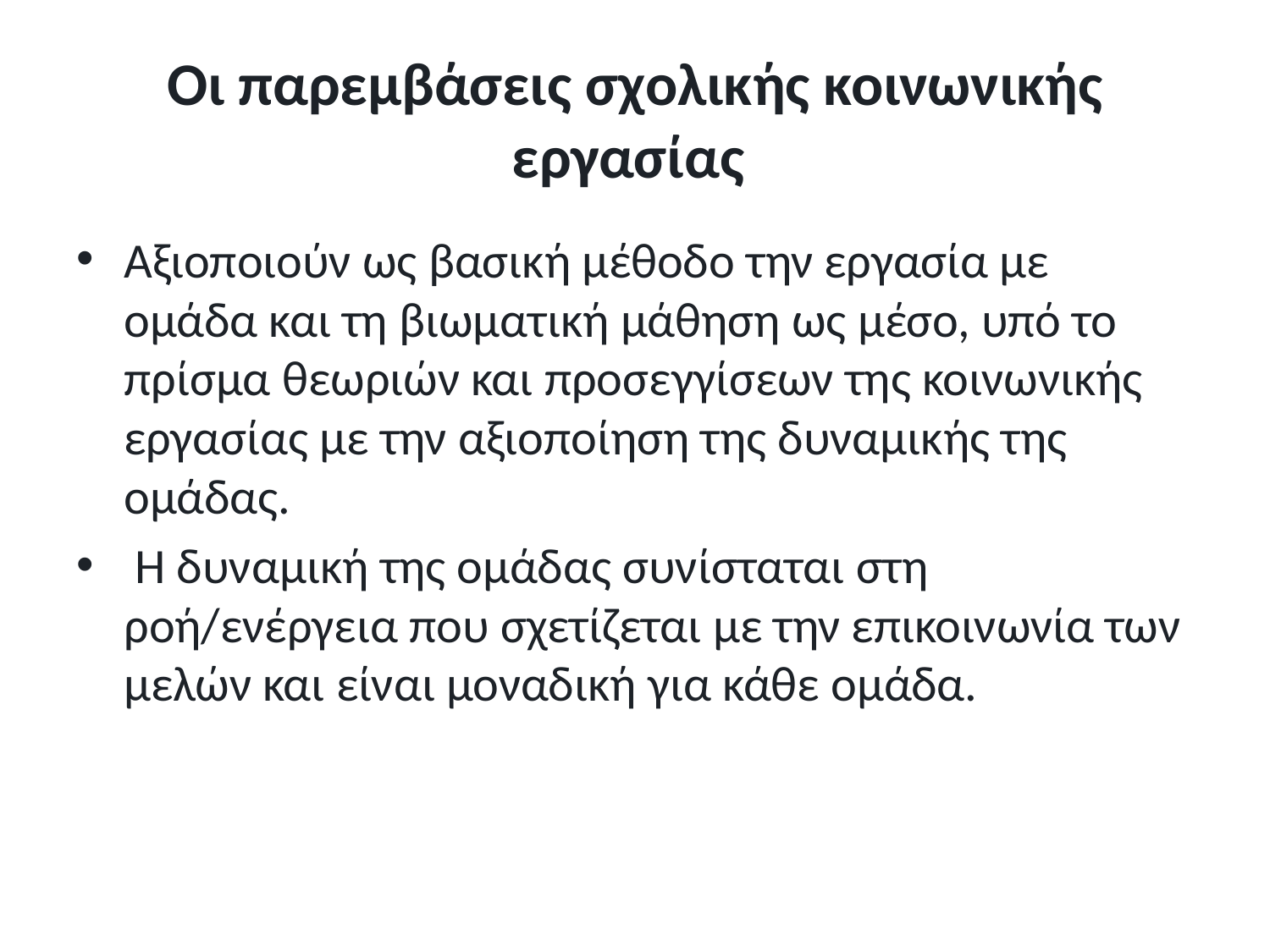

# Οι παρεμβάσεις σχολικής κοινωνικής εργασίας
Αξιοποιούν ως βασική μέθοδο την εργασία με ομάδα και τη βιωματική μάθηση ως μέσο, υπό το πρίσμα θεωριών και προσεγγίσεων της κοινωνικής εργασίας με την αξιοποίηση της δυναμικής της ομάδας.
 Η δυναμική της ομάδας συνίσταται στη ροή/ενέργεια που σχετίζεται με την επικοινωνία των μελών και είναι μοναδική για κάθε ομάδα.